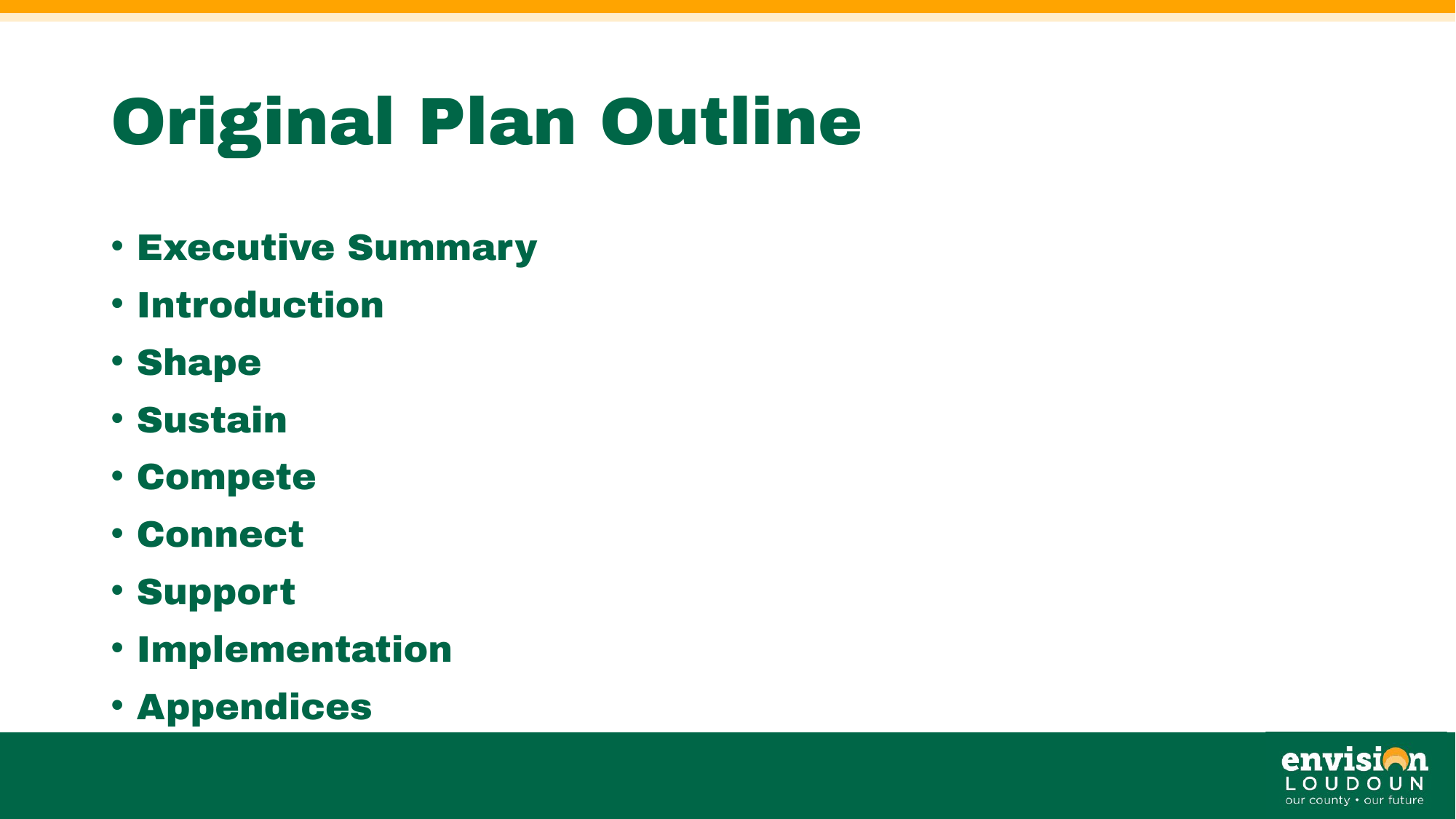

# Original Plan Outline
Executive Summary
Introduction
Shape
Sustain
Compete
Connect
Support
Implementation
Appendices